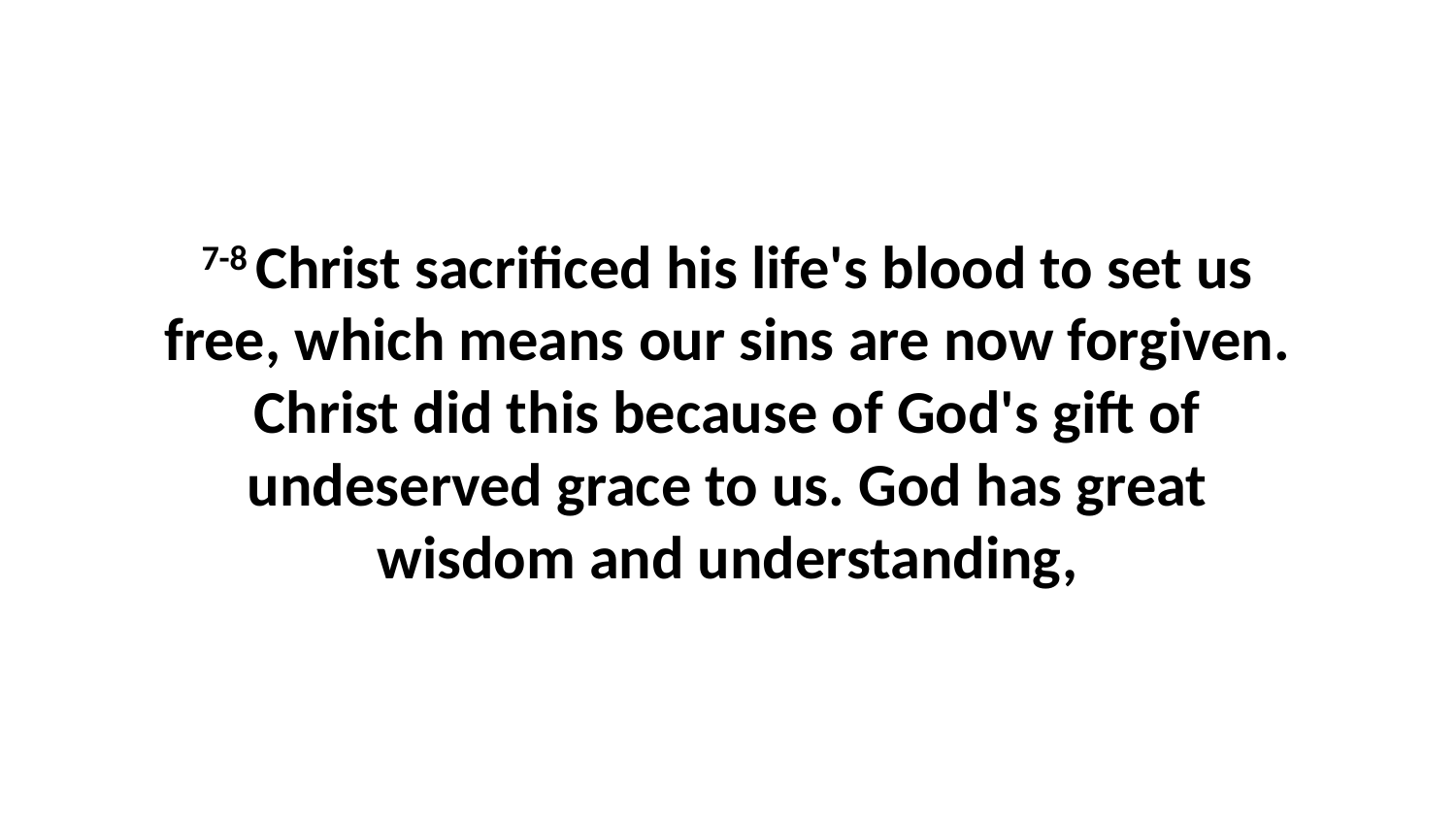

7-8 Christ sacrificed his life's blood to set us free, which means our sins are now forgiven. Christ did this because of God's gift of undeserved grace to us. God has great wisdom and understanding,